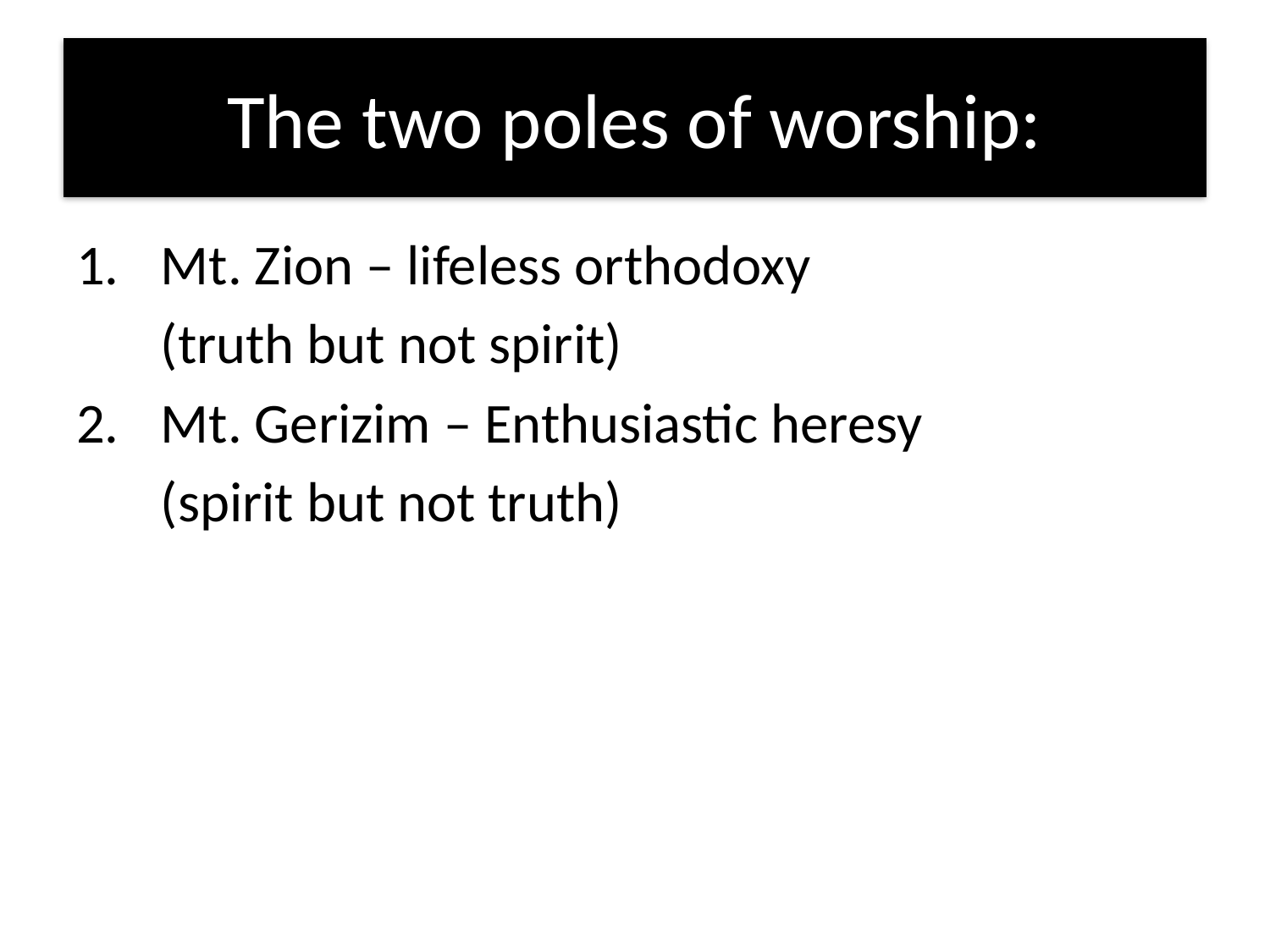

# The two poles of worship:
Mt. Zion – lifeless orthodoxy
	(truth but not spirit)
2.	Mt. Gerizim – Enthusiastic heresy
	(spirit but not truth)